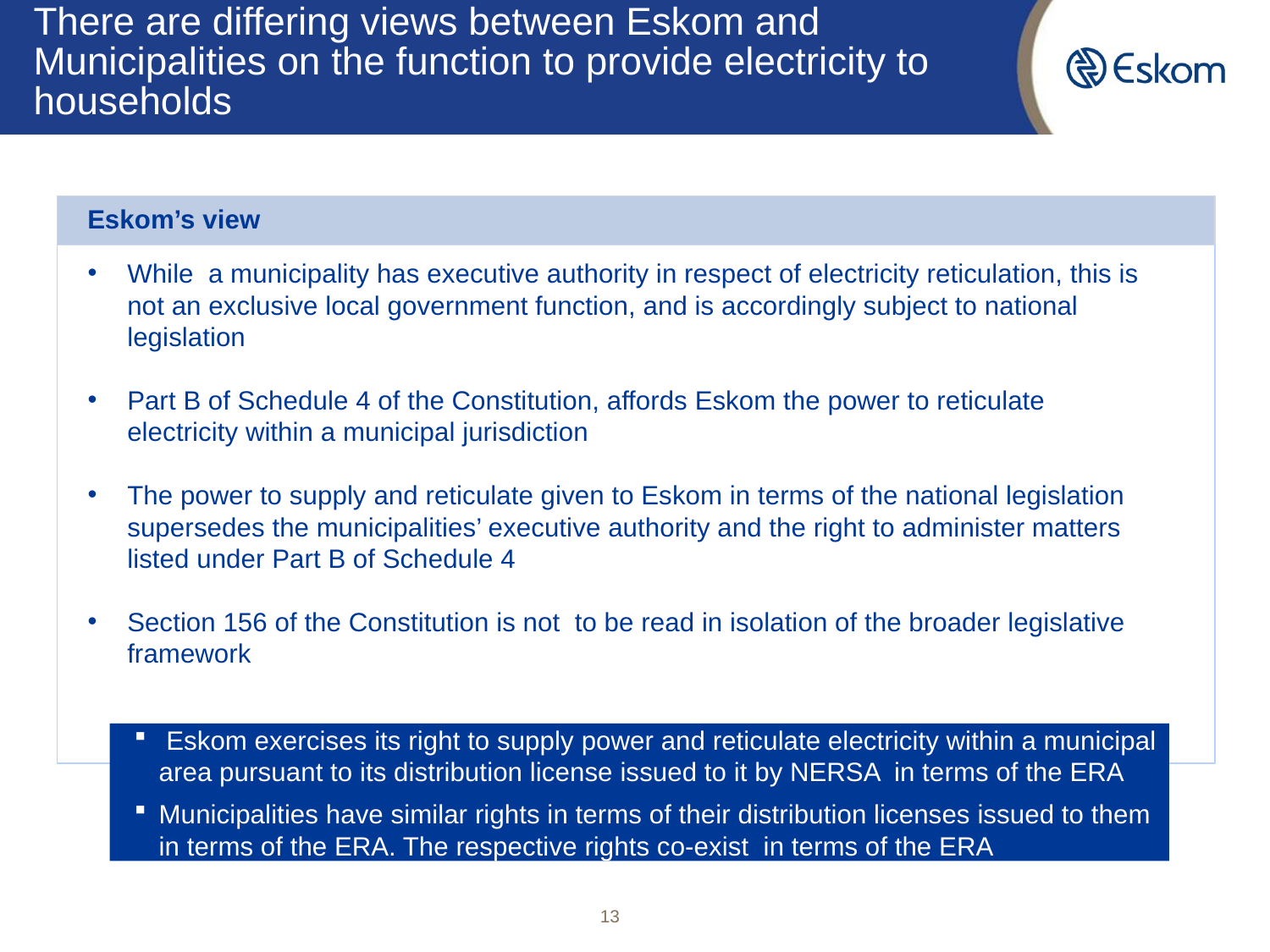

# There are differing views between Eskom and Municipalities on the function to provide electricity to households

Eskom’s view

While  a municipality has executive authority in respect of electricity reticulation, this is not an exclusive local government function, and is accordingly subject to national legislation

Part B of Schedule 4 of the Constitution, affords Eskom the power to reticulate electricity within a municipal jurisdiction

The power to supply and reticulate given to Eskom in terms of the national legislation supersedes the municipalities’ executive authority and the right to administer matters listed under Part B of Schedule 4

Section 156 of the Constitution is not  to be read in isolation of the broader legislative framework

 Eskom exercises its right to supply power and reticulate electricity within a municipal area pursuant to its distribution license issued to it by NERSA  in terms of the ERA
Municipalities have similar rights in terms of their distribution licenses issued to them in terms of the ERA. The respective rights co-exist  in terms of the ERA
13